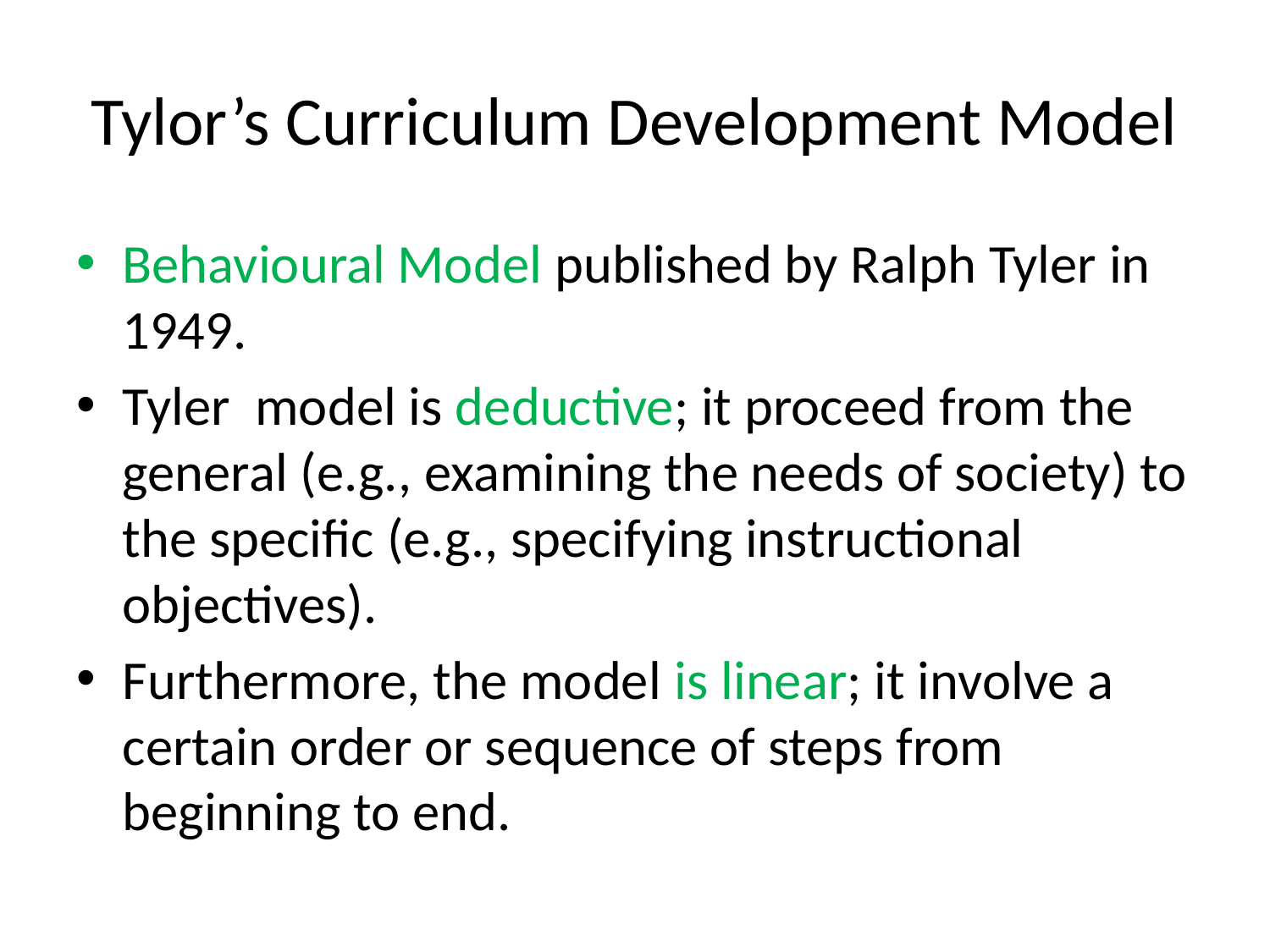

# Tylor’s Curriculum Development Model
Behavioural Model published by Ralph Tyler in 1949.
Tyler  model is deductive; it proceed from the general (e.g., examining the needs of society) to the specific (e.g., specifying instructional objectives).
Furthermore, the model is linear; it involve a certain order or sequence of steps from beginning to end.